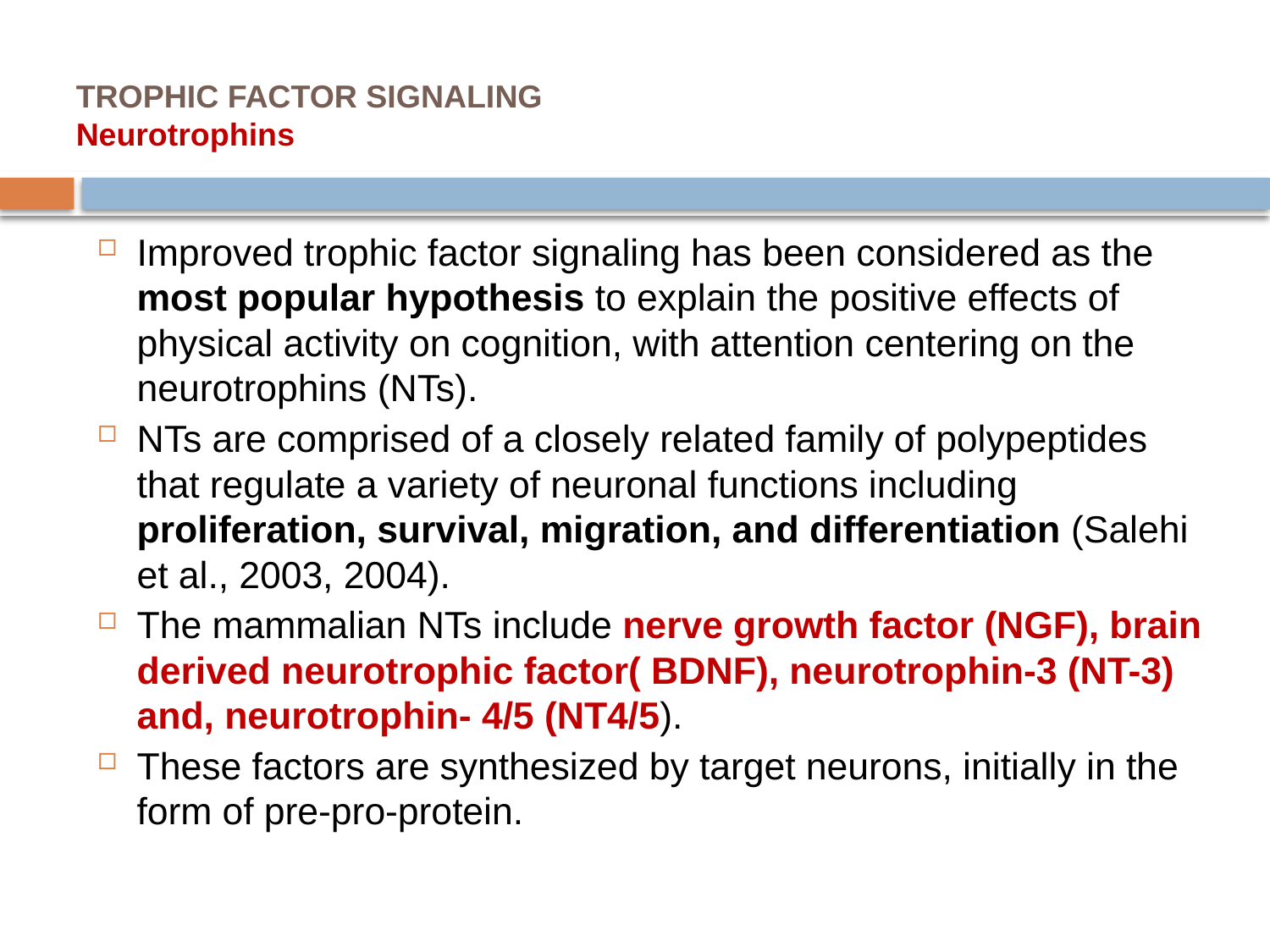

# TROPHIC FACTOR SIGNALING Neurotrophins
Improved trophic factor signaling has been considered as the most popular hypothesis to explain the positive effects of physical activity on cognition, with attention centering on the neurotrophins (NTs).
NTs are comprised of a closely related family of polypeptides that regulate a variety of neuronal functions including proliferation, survival, migration, and differentiation (Salehi et al., 2003, 2004).
The mammalian NTs include nerve growth factor (NGF), brain derived neurotrophic factor( BDNF), neurotrophin-3 (NT-3) and, neurotrophin- 4/5 (NT4/5).
These factors are synthesized by target neurons, initially in the form of pre-pro-protein.